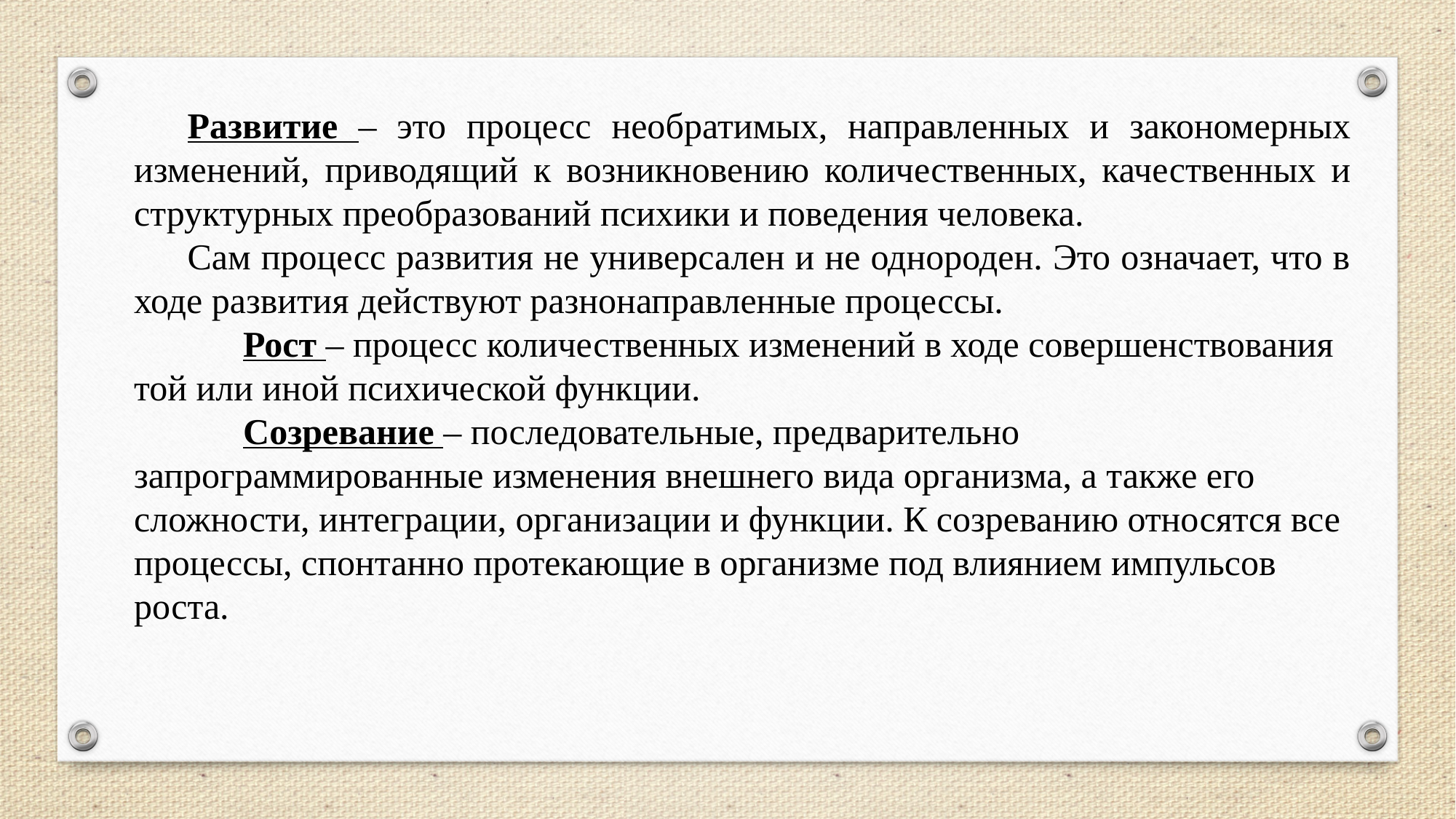

Развитие – это процесс необратимых, направленных и закономерных изменений, приводящий к возникновению количественных, качественных и структурных преобразований психики и поведения человека.
Сам процесс развития не универсален и не однороден. Это означает, что в ходе развития действуют разнонаправленные процессы.
	Рост – процесс количественных изменений в ходе совершенствования той или иной психической функции.
	Созревание – последовательные, предварительно запрограммированные изменения внешнего вида организма, а также его сложности, интеграции, организации и функции. К созреванию относятся все процессы, спонтанно протекающие в организме под влиянием импульсов роста.